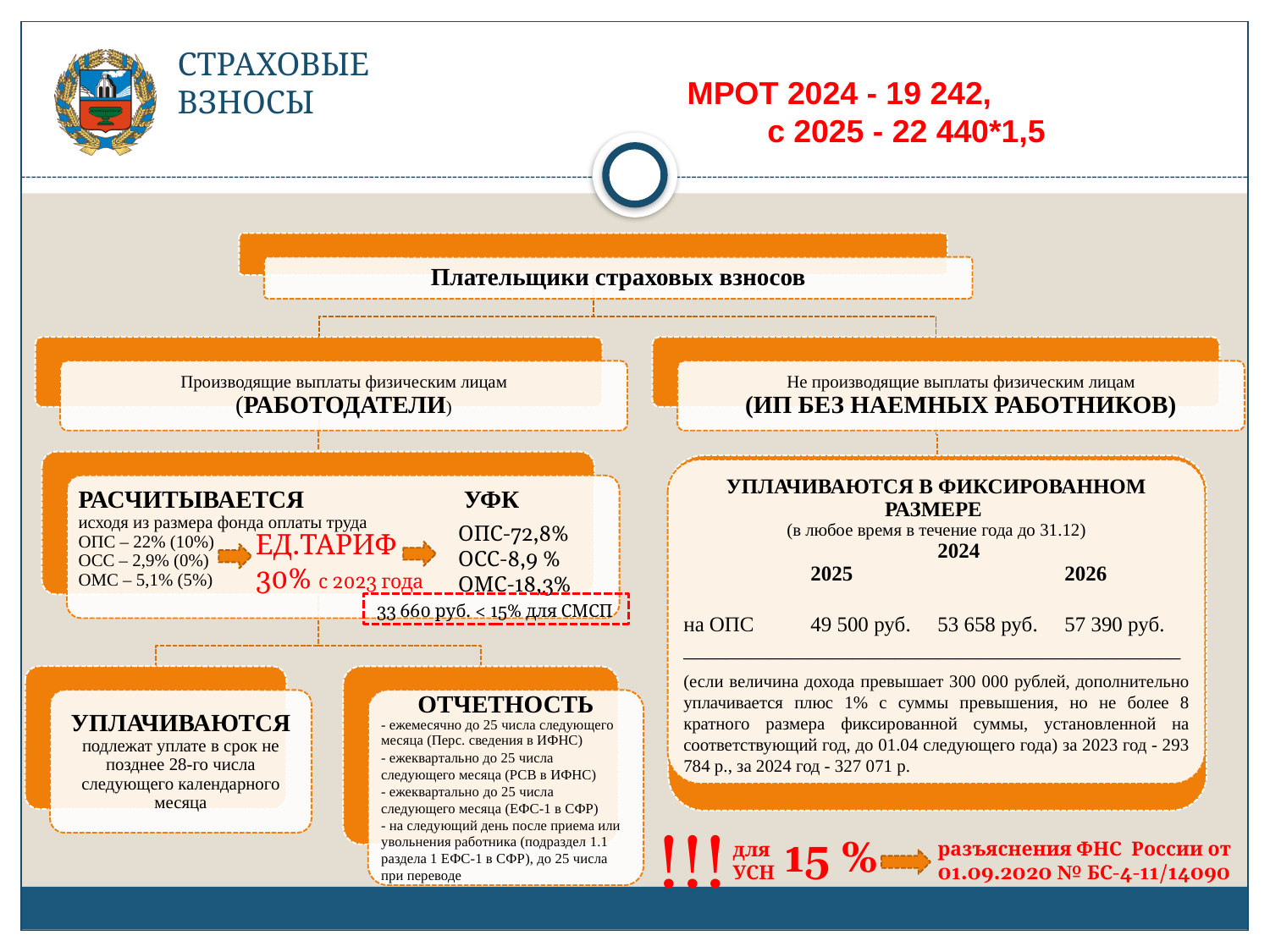

# СТРАХОВЫЕ ВЗНОСЫ
МРОТ 2024 - 19 242,
         с 2025 - 22 440*1,5

Плательщики страховых взносов

Производящие выплаты физическим лицам
(РАБОТОДАТЕЛИ)
Не производящие выплаты физическим лицам
(ИП БЕЗ НАЕМНЫХ РАБОТНИКОВ)

УПЛАЧИВАЮТСЯ В ФИКСИРОВАННОМ РАЗМЕРЕ
(в любое время в течение года до 31.12)
		2024		2025		2026

на ОПС 	49 500 руб.	53 658 руб.	57 390 руб.
_______________________________________________

(если величина дохода превышает 300 000 рублей, дополнительно уплачивается плюс 1% с суммы превышения, но не более 8 кратного размера фиксированной суммы, установленной на соответствующий год, до 01.04 следующего года) за 2023 год - 293 784 р., за 2024 год - 327 071 р.
РАСЧИТЫВАЕТСЯ                          УФК
исходя из размера фонда оплаты труда
ОПС – 22% (10%)
ОСС – 2,9% (0%)
ОМС – 5,1% (5%)

УПЛАЧИВАЮТСЯ
подлежат уплате в срок не позднее 28-го числа следующего календарного месяца
ОТЧЕТНОСТЬ
- ежемесячно до 25 числа следующего месяца (Перс. сведения в ИФНС)
- ежеквартально до 25 числа следующего месяца (РСВ в ИФНС)
- ежеквартально до 25 числа следующего месяца (ЕФС-1 в СФР)
- на следующий день после приема или увольнения работника (подраздел 1.1 раздела 1 ЕФС-1 в СФР), до 25 числа при переводе
ОПС-72,8%
ОСС-8,9 %
ОМС-18,3%
ЕД.ТАРИФ 30% с 2023 года

33 660 руб. < 15% для СМСП
!!!
15 %
разъяснения ФНС  России от 01.09.2020 № БС-4-11/14090
для
УСН